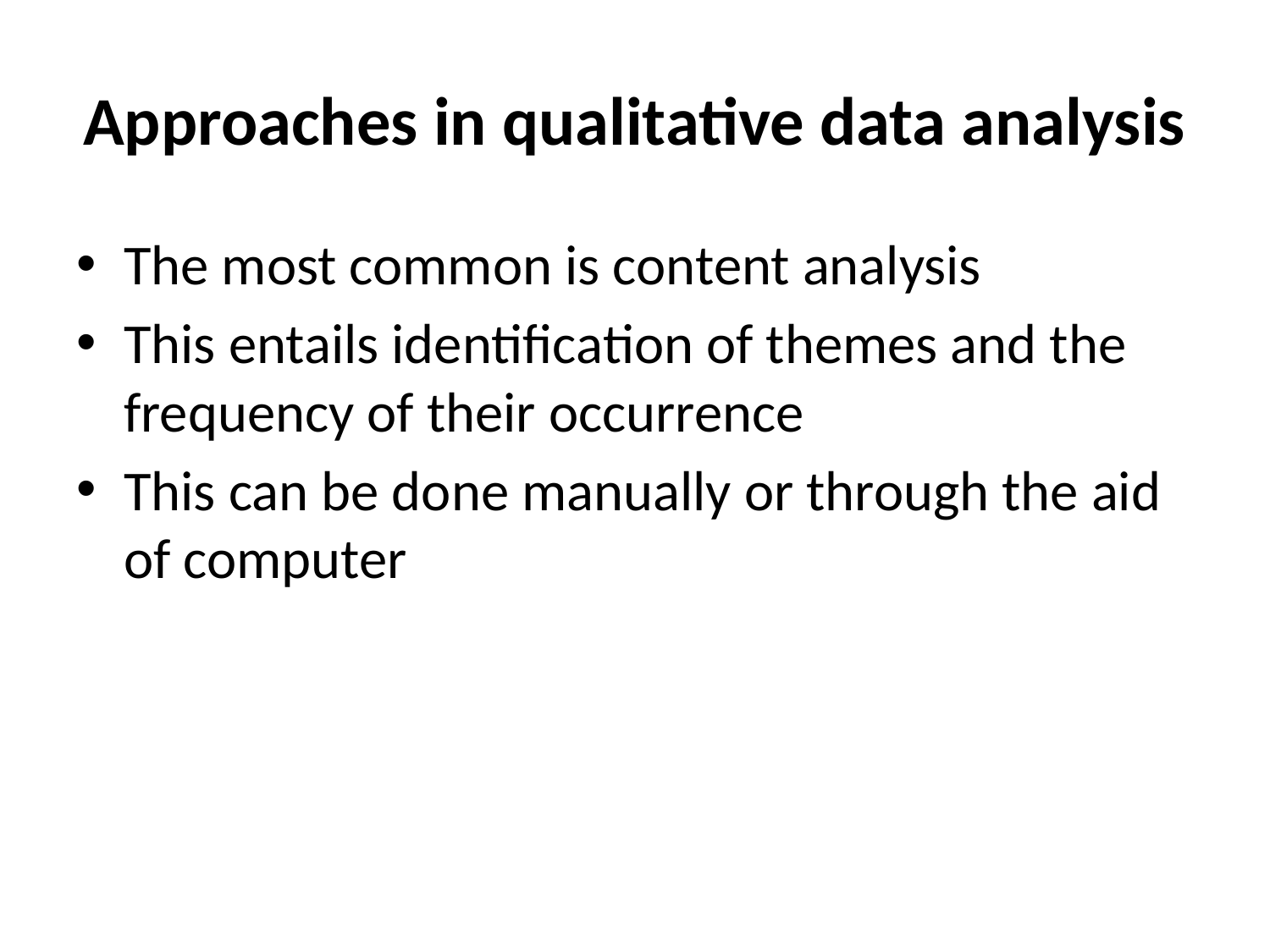

# Approaches in qualitative data analysis
The most common is content analysis
This entails identification of themes and the frequency of their occurrence
This can be done manually or through the aid of computer